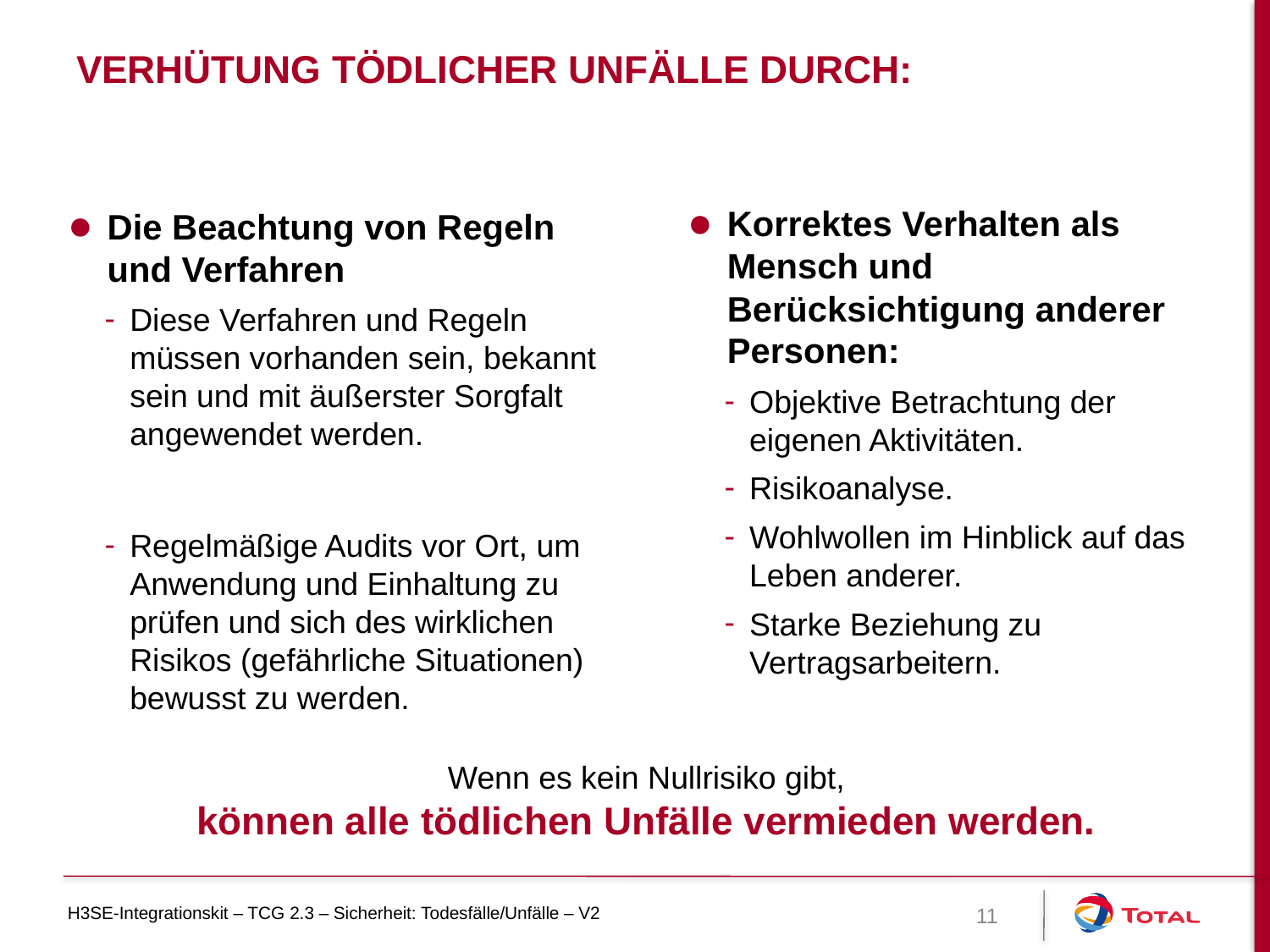

# Verhütung tödlicher Unfälle durch:
Korrektes Verhalten als Mensch und Berücksichtigung anderer Personen:
Objektive Betrachtung der eigenen Aktivitäten.
Risikoanalyse.
Wohlwollen im Hinblick auf das Leben anderer.
Starke Beziehung zu Vertragsarbeitern.
Die Beachtung von Regeln und Verfahren
Diese Verfahren und Regeln müssen vorhanden sein, bekannt sein und mit äußerster Sorgfalt angewendet werden.

Regelmäßige Audits vor Ort, um Anwendung und Einhaltung zu prüfen und sich des wirklichen Risikos (gefährliche Situationen) bewusst zu werden.
Wenn es kein Nullrisiko gibt,
können alle tödlichen Unfälle vermieden werden.
11
H3SE-Integrationskit – TCG 2.3 – Sicherheit: Todesfälle/Unfälle – V2